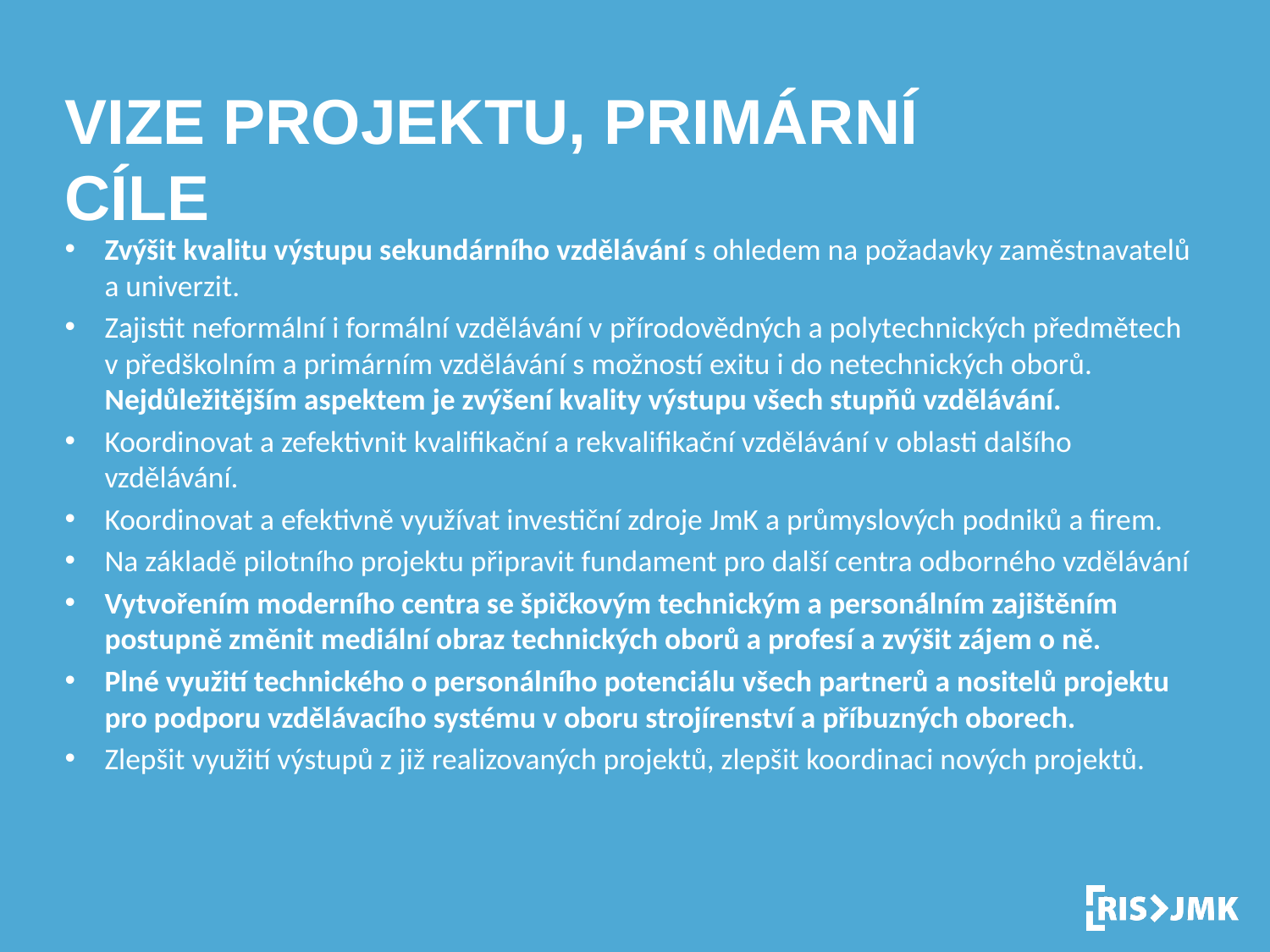

# Vize projektu, primární cíle
Zvýšit kvalitu výstupu sekundárního vzdělávání s ohledem na požadavky zaměstnavatelů a univerzit.
Zajistit neformální i formální vzdělávání v přírodovědných a polytechnických předmětech v předškolním a primárním vzdělávání s možností exitu i do netechnických oborů. Nejdůležitějším aspektem je zvýšení kvality výstupu všech stupňů vzdělávání.
Koordinovat a zefektivnit kvalifikační a rekvalifikační vzdělávání v oblasti dalšího vzdělávání.
Koordinovat a efektivně využívat investiční zdroje JmK a průmyslových podniků a firem.
Na základě pilotního projektu připravit fundament pro další centra odborného vzdělávání
Vytvořením moderního centra se špičkovým technickým a personálním zajištěním postupně změnit mediální obraz technických oborů a profesí a zvýšit zájem o ně.
Plné využití technického o personálního potenciálu všech partnerů a nositelů projektu pro podporu vzdělávacího systému v oboru strojírenství a příbuzných oborech.
Zlepšit využití výstupů z již realizovaných projektů, zlepšit koordinaci nových projektů.